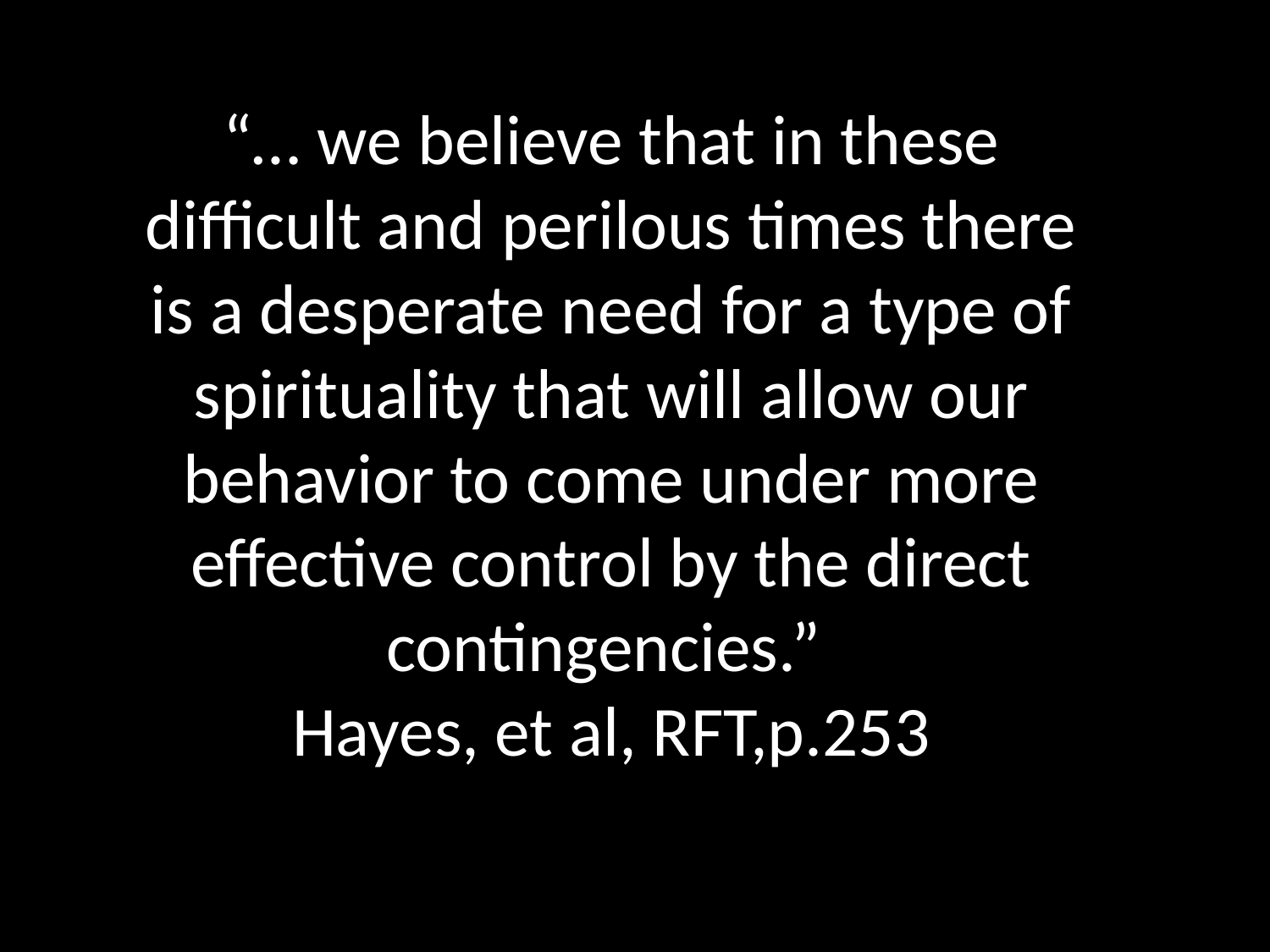

“… we believe that in these difficult and perilous times there is a desperate need for a type of spirituality that will allow our behavior to come under more effective control by the direct contingencies.”
Hayes, et al, RFT,p.253